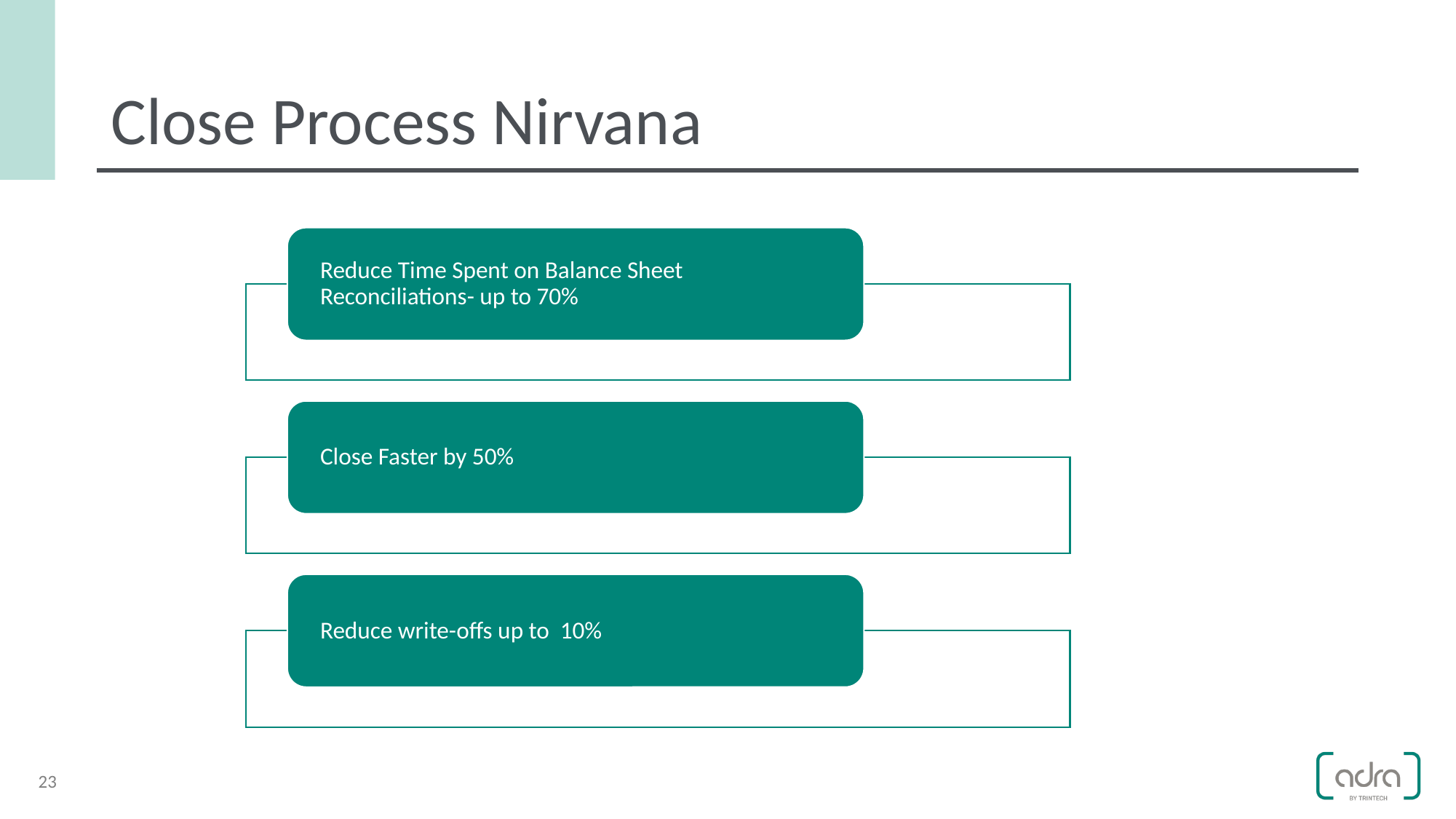

# Close Process Nirvana
Reduce Time Spent on Balance Sheet Reconciliations- up to 70%
Close Faster by 50%
Reduce write-offs up to  10%